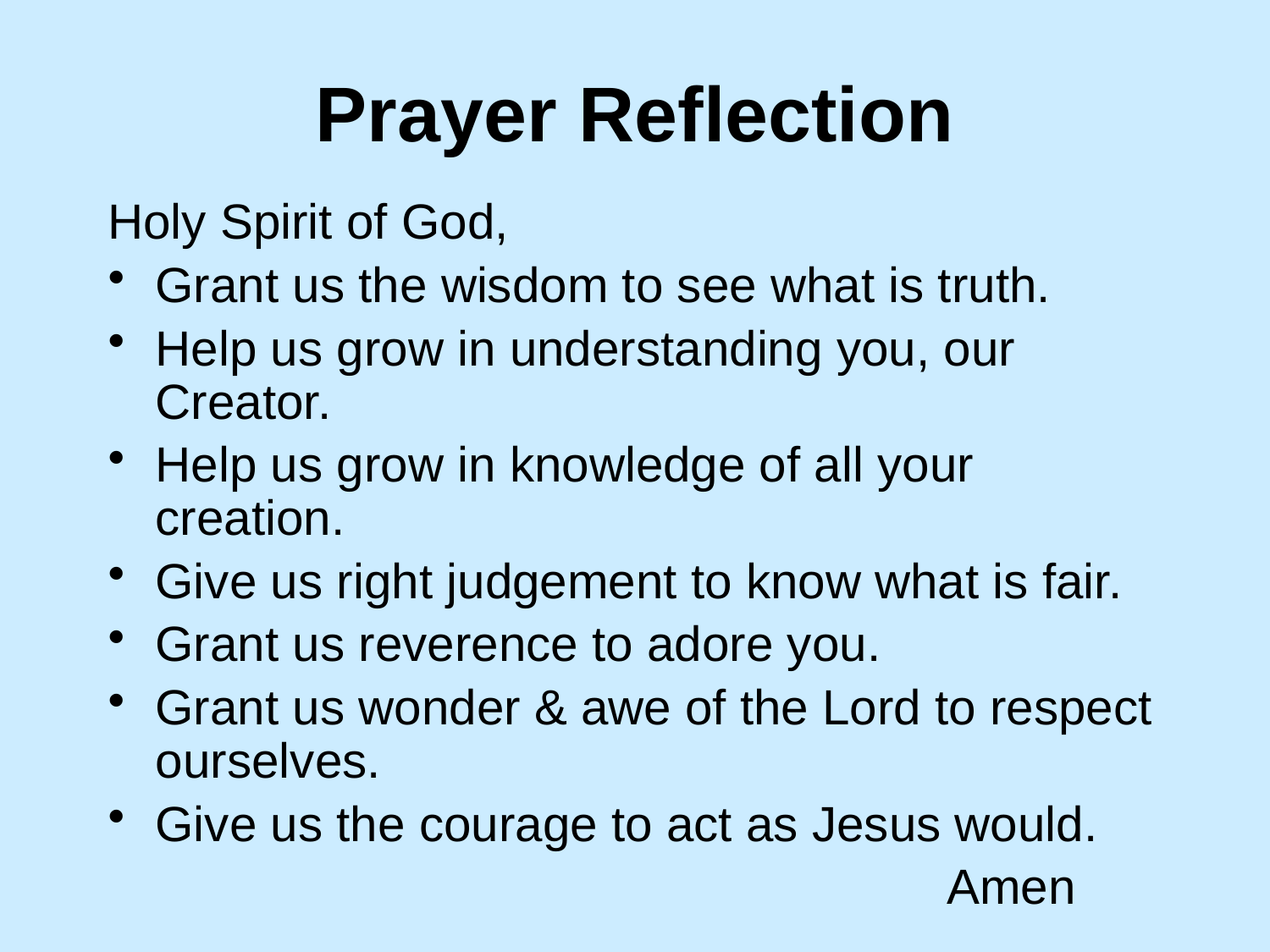

# Prayer Reflection
Holy Spirit of God,
Grant us the wisdom to see what is truth.
Help us grow in understanding you, our Creator.
Help us grow in knowledge of all your creation.
Give us right judgement to know what is fair.
Grant us reverence to adore you.
Grant us wonder & awe of the Lord to respect ourselves.
Give us the courage to act as Jesus would.
                                                             Amen